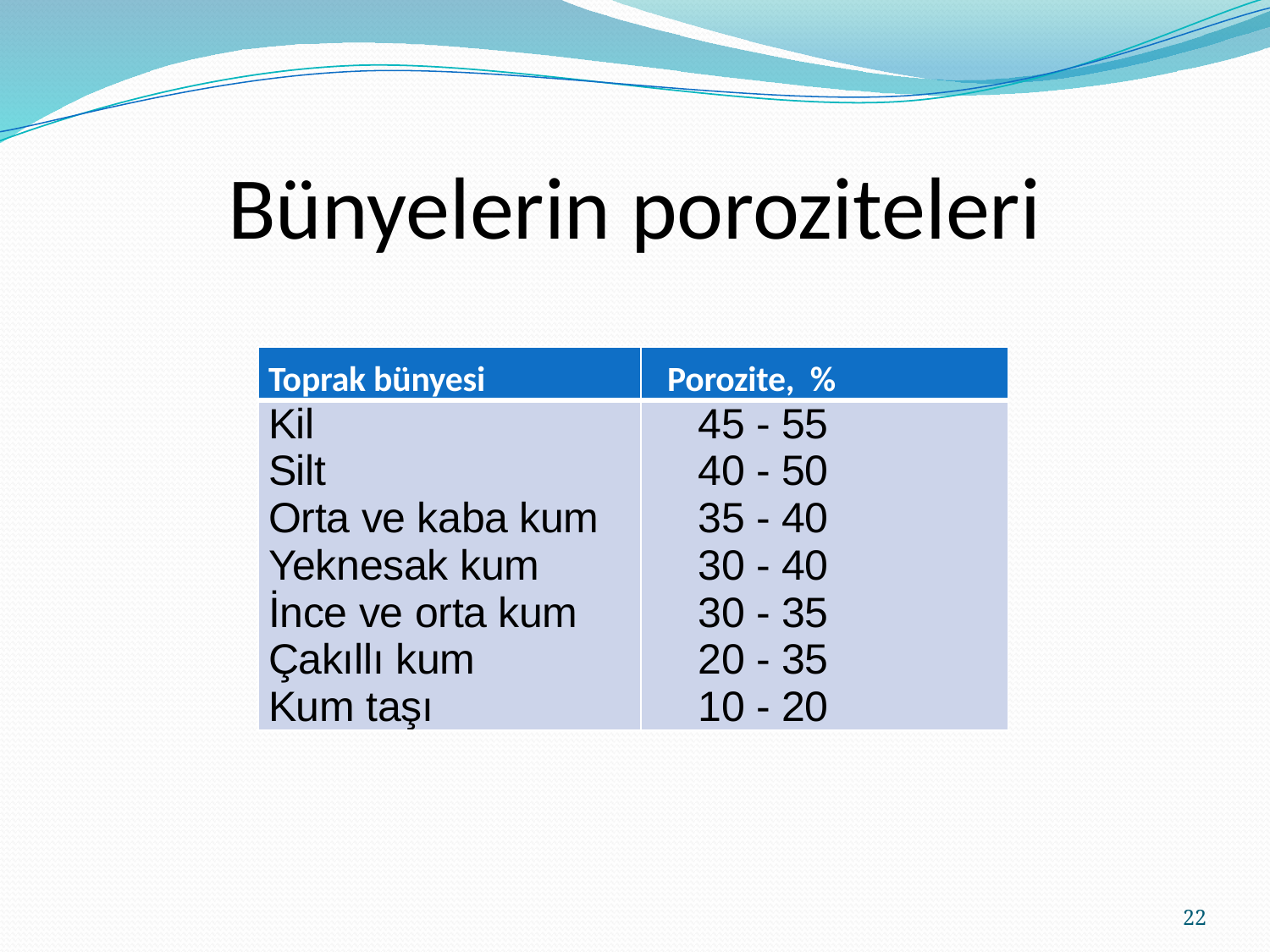

# Bünyelerin poroziteleri
| Toprak bünyesi | Porozite, % |
| --- | --- |
| Kil Silt Orta ve kaba kum Yeknesak kum İnce ve orta kum Çakıllı kum Kum taşı | 45 - 55 40 - 50 35 - 40 30 - 40 30 - 35 20 - 35 10 - 20 |
22